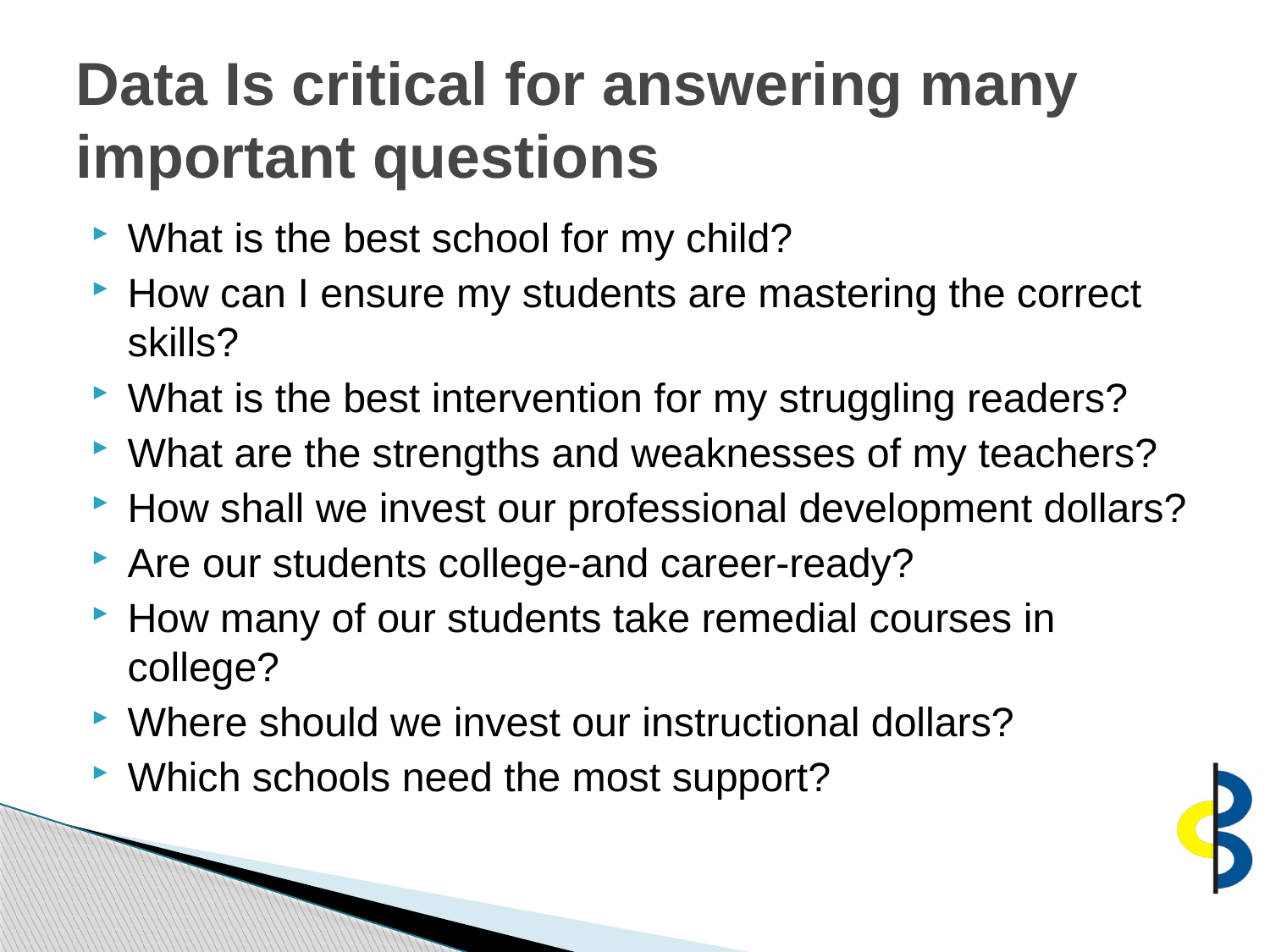

# Data Is critical for answering many important questions
What is the best school for my child?
How can I ensure my students are mastering the correct skills?
What is the best intervention for my struggling readers?
What are the strengths and weaknesses of my teachers?
How shall we invest our professional development dollars?
Are our students college-and career-ready?
How many of our students take remedial courses in college?
Where should we invest our instructional dollars?
Which schools need the most support?